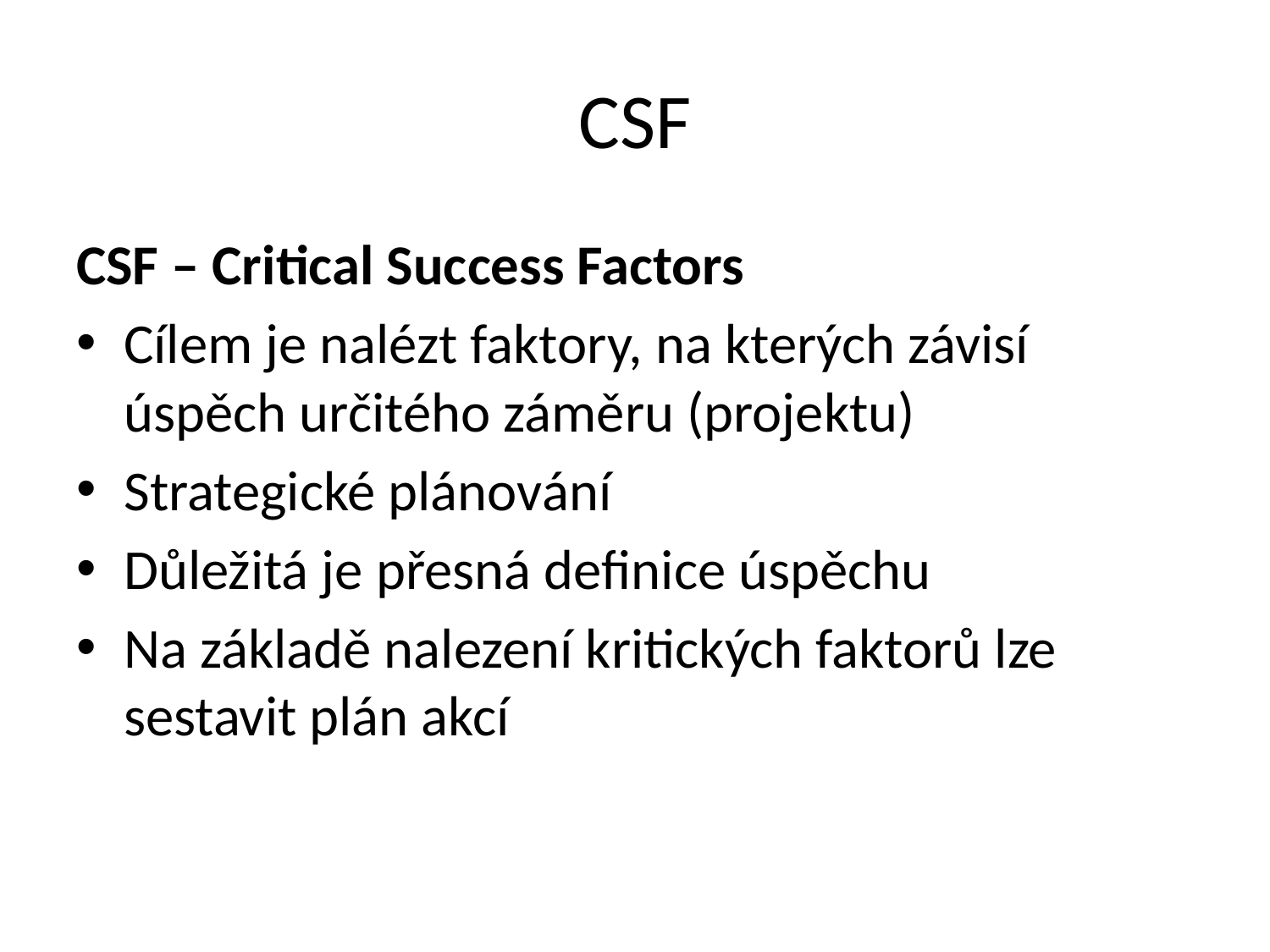

# CSF
CSF – Critical Success Factors
Cílem je nalézt faktory, na kterých závisí úspěch určitého záměru (projektu)
Strategické plánování
Důležitá je přesná definice úspěchu
Na základě nalezení kritických faktorů lze sestavit plán akcí